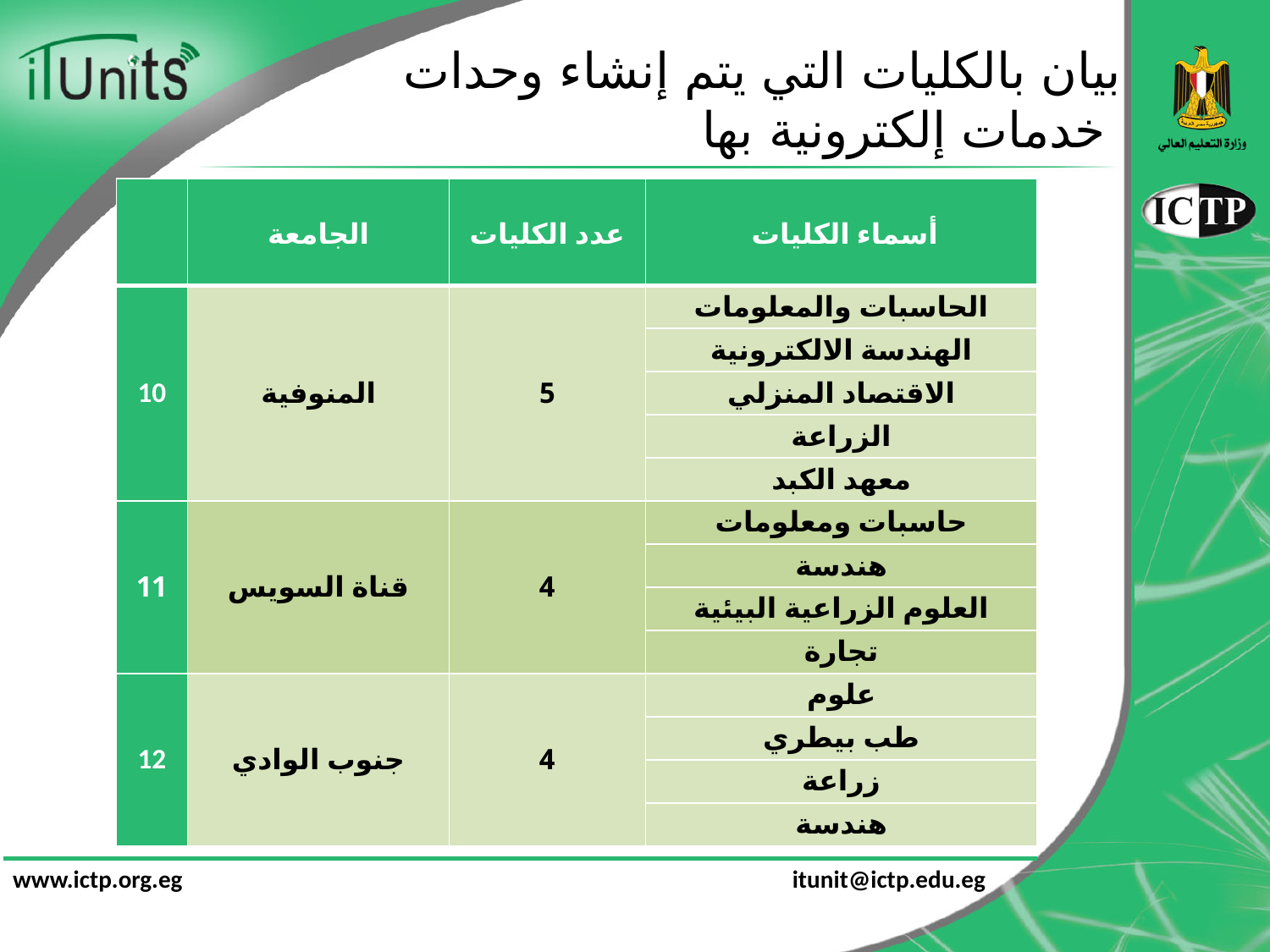

# بيان بالكليات التي يتم إنشاء وحدات خدمات إلكترونية بها
|  | الجامعة | عدد الكليات | أسماء الكليات |
| --- | --- | --- | --- |
| 10 | المنوفية | 5 | الحاسبات والمعلومات |
|  |  |  | الهندسة الالكترونية |
|  |  |  | الاقتصاد المنزلي |
|  |  |  | الزراعة |
|  |  |  | معهد الكبد |
| 11 | قناة السويس | 4 | حاسبات ومعلومات |
|  |  |  | هندسة |
|  |  |  | العلوم الزراعية البيئية |
|  |  |  | تجارة |
| 12 | جنوب الوادي | 4 | علوم |
|  |  |  | طب بيطري |
|  |  |  | زراعة |
|  |  |  | هندسة |